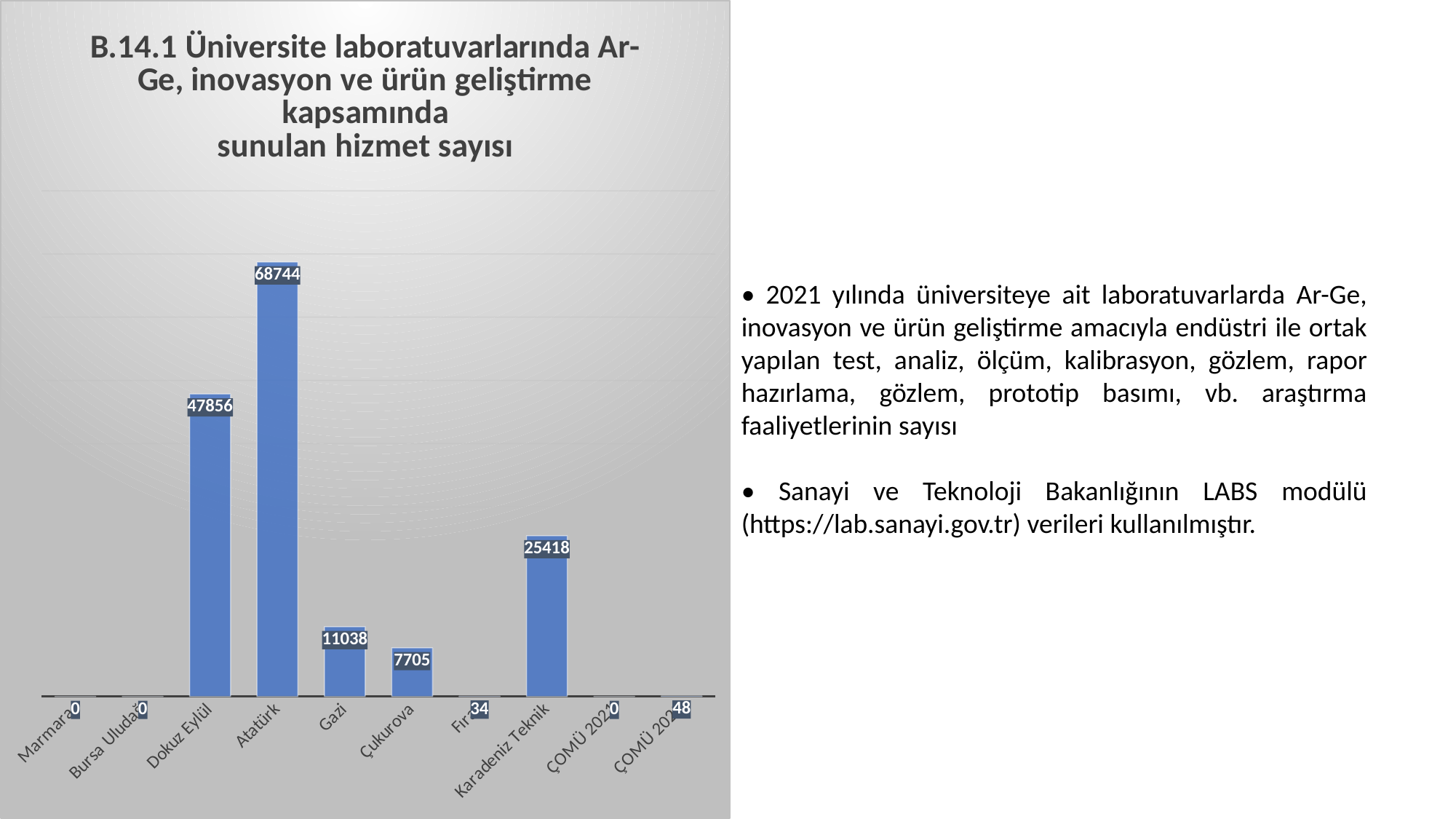

### Chart:

| Category | B.14.1 Üniversite laboratuvarlarında Ar-Ge, inovasyon ve ürün geliştirme kapsamında
sunulan hizmet sayısı |
|---|---|
| Marmara  | 0.0 |
| Bursa Uludağ | 0.0 |
| Dokuz Eylül | 47856.0 |
| Atatürk | 68744.0 |
| Gazi | 11038.0 |
| Çukurova | 7705.0 |
| Fırat | 34.0 |
| Karadeniz Teknik | 25418.0 |
| ÇOMÜ 2021 | 0.0 |
| ÇOMÜ 2022 | 48.0 |
• 2021 yılında üniversiteye ait laboratuvarlarda Ar-Ge, inovasyon ve ürün geliştirme amacıyla endüstri ile ortak yapılan test, analiz, ölçüm, kalibrasyon, gözlem, rapor hazırlama, gözlem, prototip basımı, vb. araştırma faaliyetlerinin sayısı

• Sanayi ve Teknoloji Bakanlığının LABS modülü (https://lab.sanayi.gov.tr) verileri kullanılmıştır.